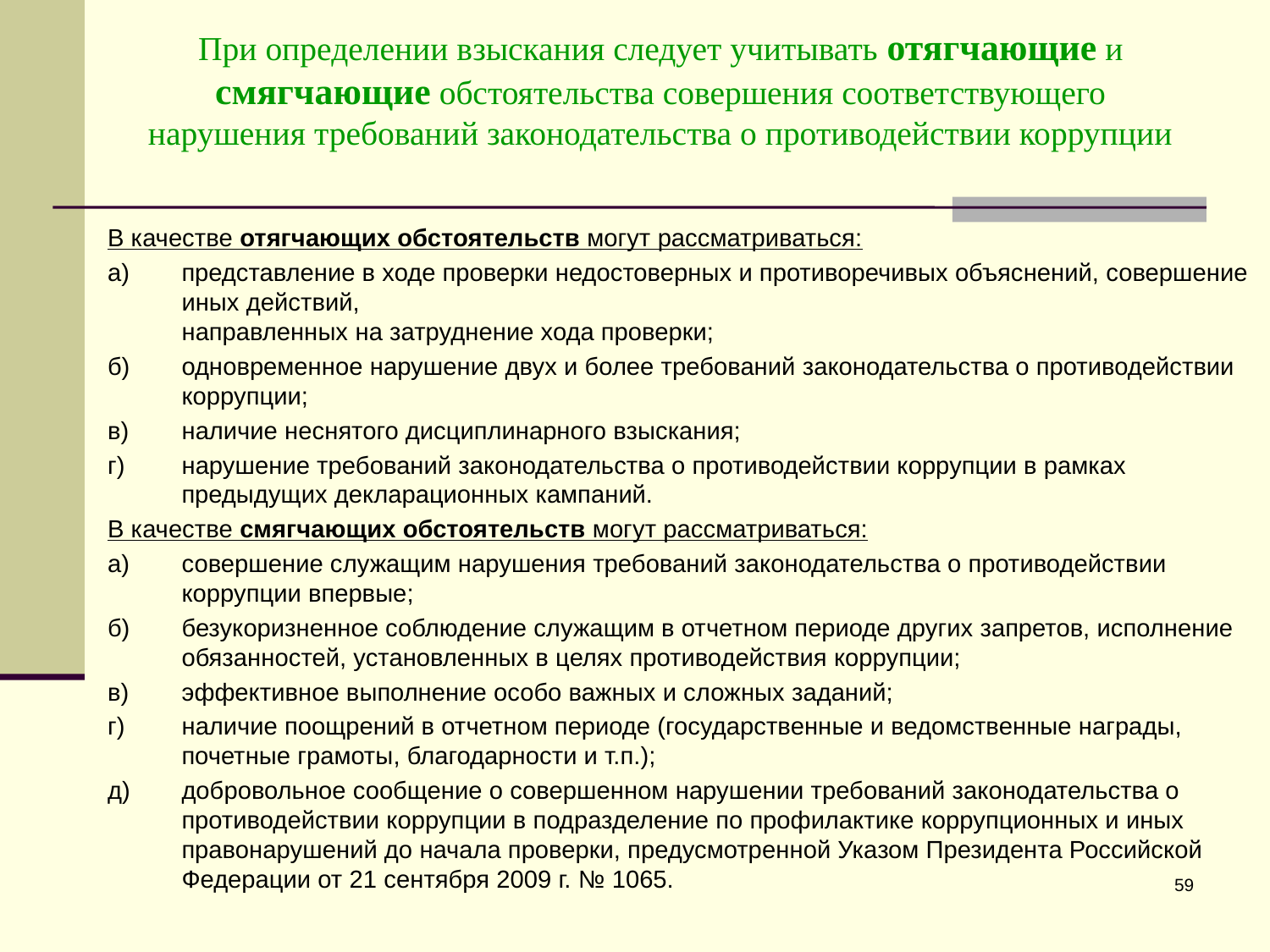

При определении взыскания следует учитывать отягчающие и смягчающие обстоятельства совершения соответствующего нарушения требований законодательства о противодействии коррупции

В качестве отягчающих обстоятельств могут рассматриваться:
а)	представление в ходе проверки недостоверных и противоречивых объяснений, совершение иных действий,
направленных на затруднение хода проверки;
б)	одновременное нарушение двух и более требований законодательства о противодействии коррупции;
в)	наличие неснятого дисциплинарного взыскания;
г)	нарушение требований законодательства о противодействии коррупции в рамках предыдущих декларационных кампаний.
В качестве смягчающих обстоятельств могут рассматриваться:
а)	совершение служащим нарушения требований законодательства о противодействии коррупции впервые;
б)	безукоризненное соблюдение служащим в отчетном периоде других запретов, исполнение обязанностей, установленных в целях противодействия коррупции;
в)	эффективное выполнение особо важных и сложных заданий;
г)	наличие поощрений в отчетном периоде (государственные и ведомственные награды, почетные грамоты, благодарности и т.п.);
д)	добровольное сообщение о совершенном нарушении требований законодательства о противодействии коррупции в подразделение по профилактике коррупционных и иных правонарушений до начала проверки, предусмотренной Указом Президента Российской Федерации от 21 сентября 2009 г. № 1065.
59